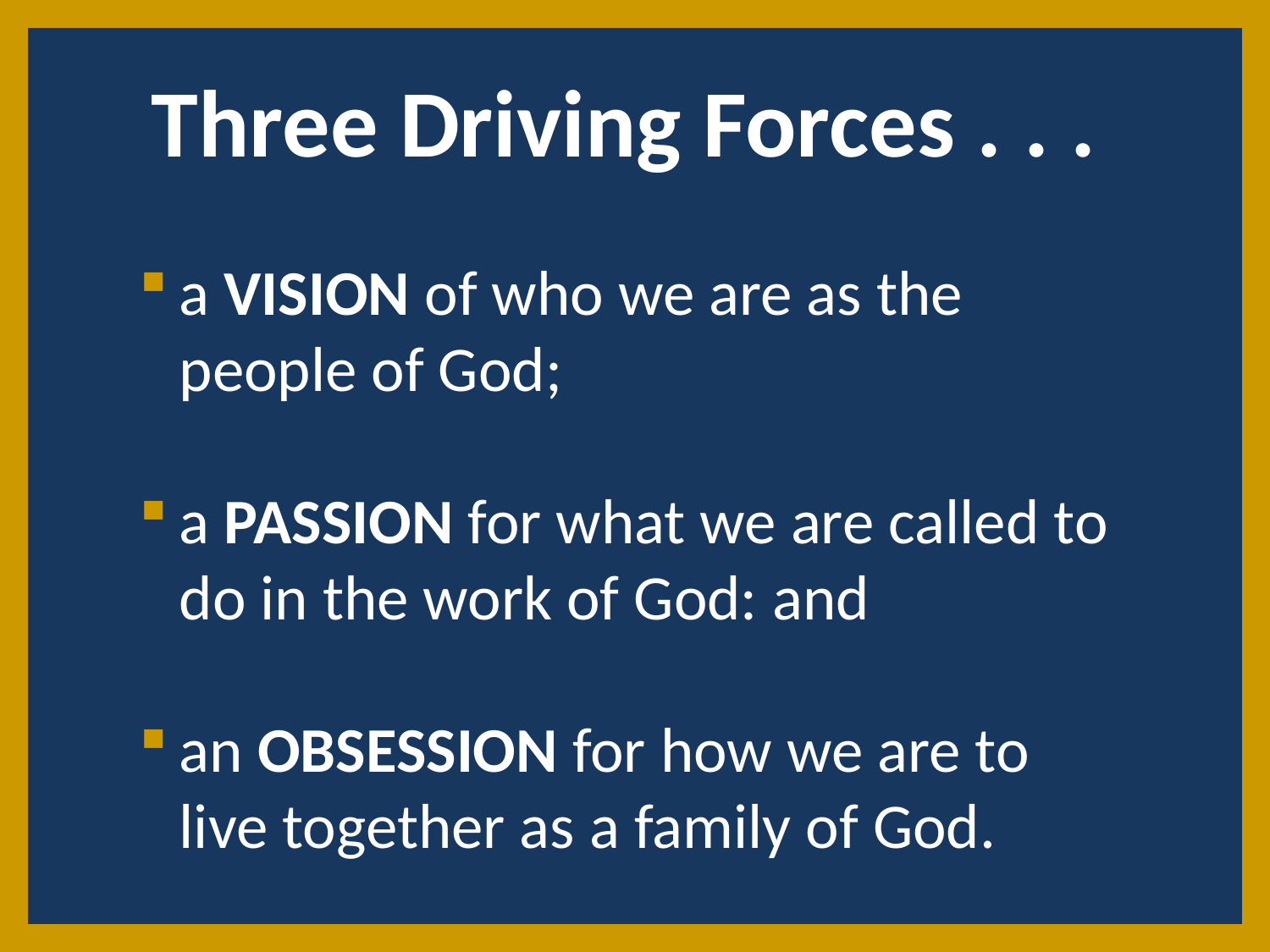

Three Driving Forces . . .

a VISION of who we are as the people of God;

a PASSION for what we are called to do in the work of God: and

an OBSESSION for how we are to live together as a family of God.